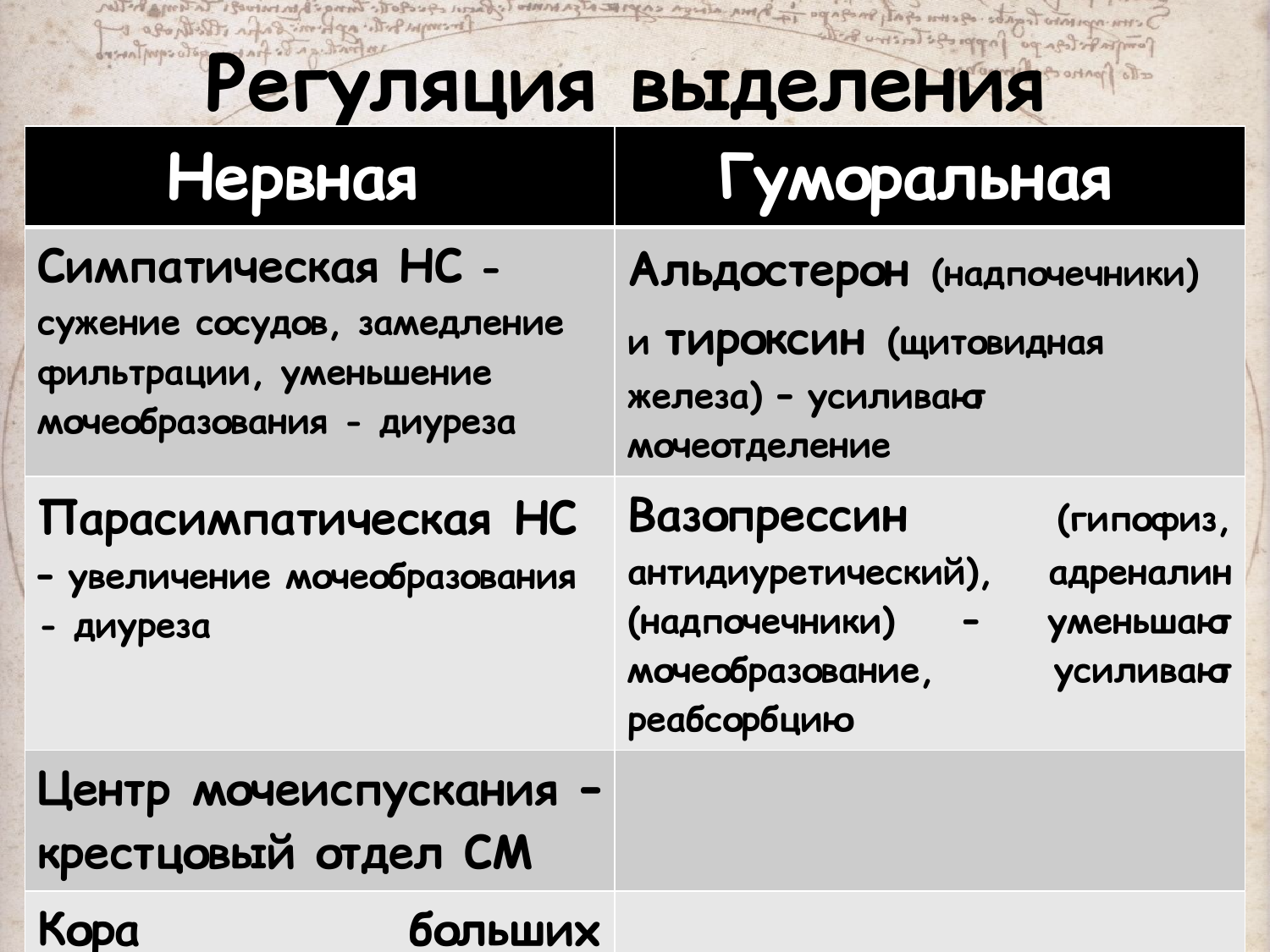

# Регуляция выделения
| Нервная | Гуморальная |
| --- | --- |
| Симпатическая НС – сужение сосудов, замедление фильтрации, уменьшение мочеобразования - диуреза | Альдостерон (надпочечники) и тироксин (щитовидная железа) – усиливают мочеотделение |
| Парасимпатическая НС – увеличение мочеобразования - диуреза | Вазопрессин (гипофиз, антидиуретический), адреналин (надпочечники) – уменьшают мочеобразование, усиливают реабсорбцию |
| Центр мочеиспускания – крестцовый отдел СМ |  |
| Кора больших полушарий |  |